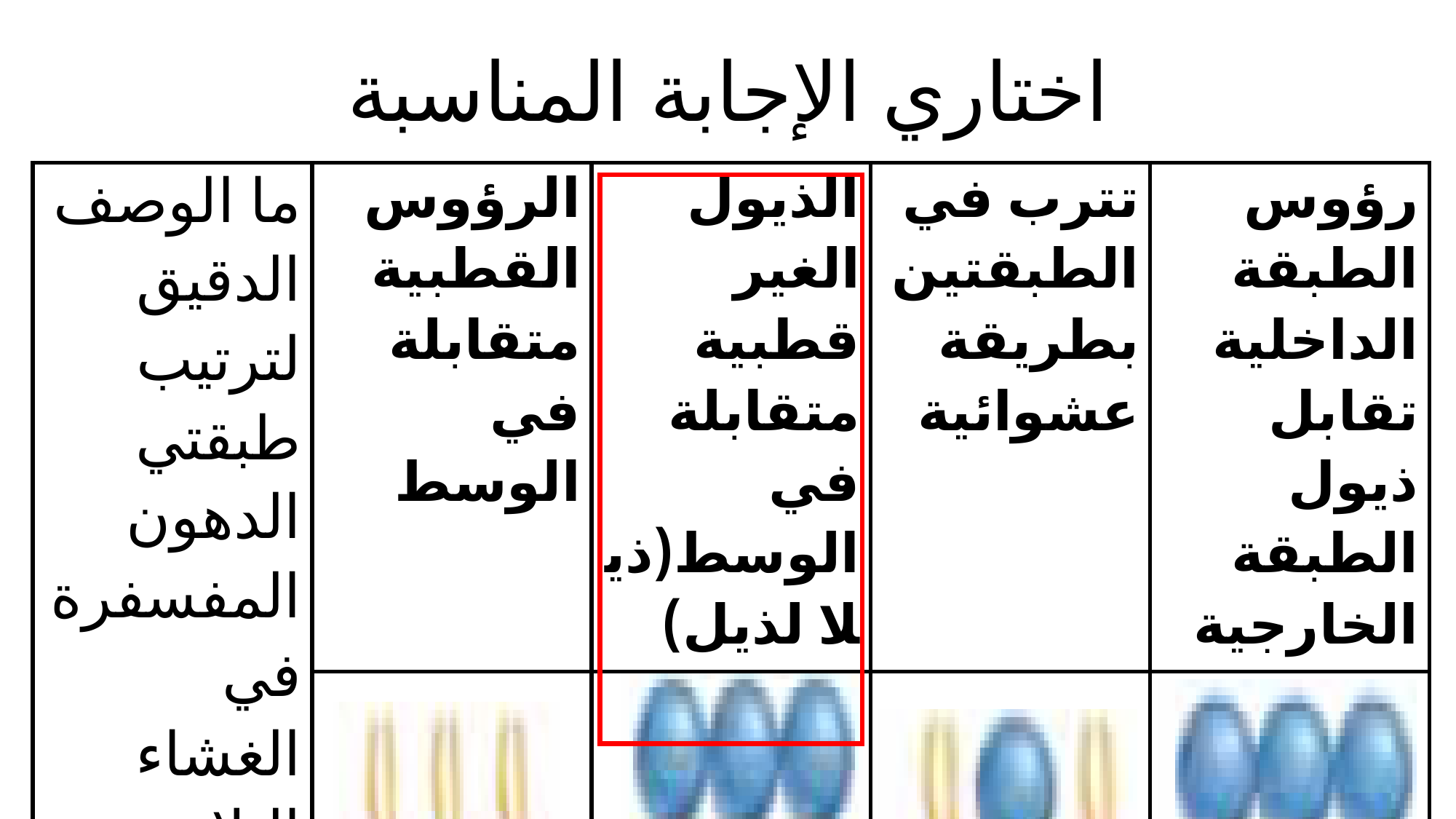

اختاري الإجابة المناسبة

| ما الوصف الدقيق لترتيب طبقتي الدهون المفسفرة في الغشاء البلازمي | الرؤوس القطبية متقابلة في الوسط | الذيول الغير قطبية متقابلة في الوسط(ذيلا لذيل) | تترب في الطبقتين بطريقة عشوائية | رؤوس الطبقة الداخلية تقابل ذيول الطبقة الخارجية |
| --- | --- | --- | --- | --- |
|  |  |  |  |  |